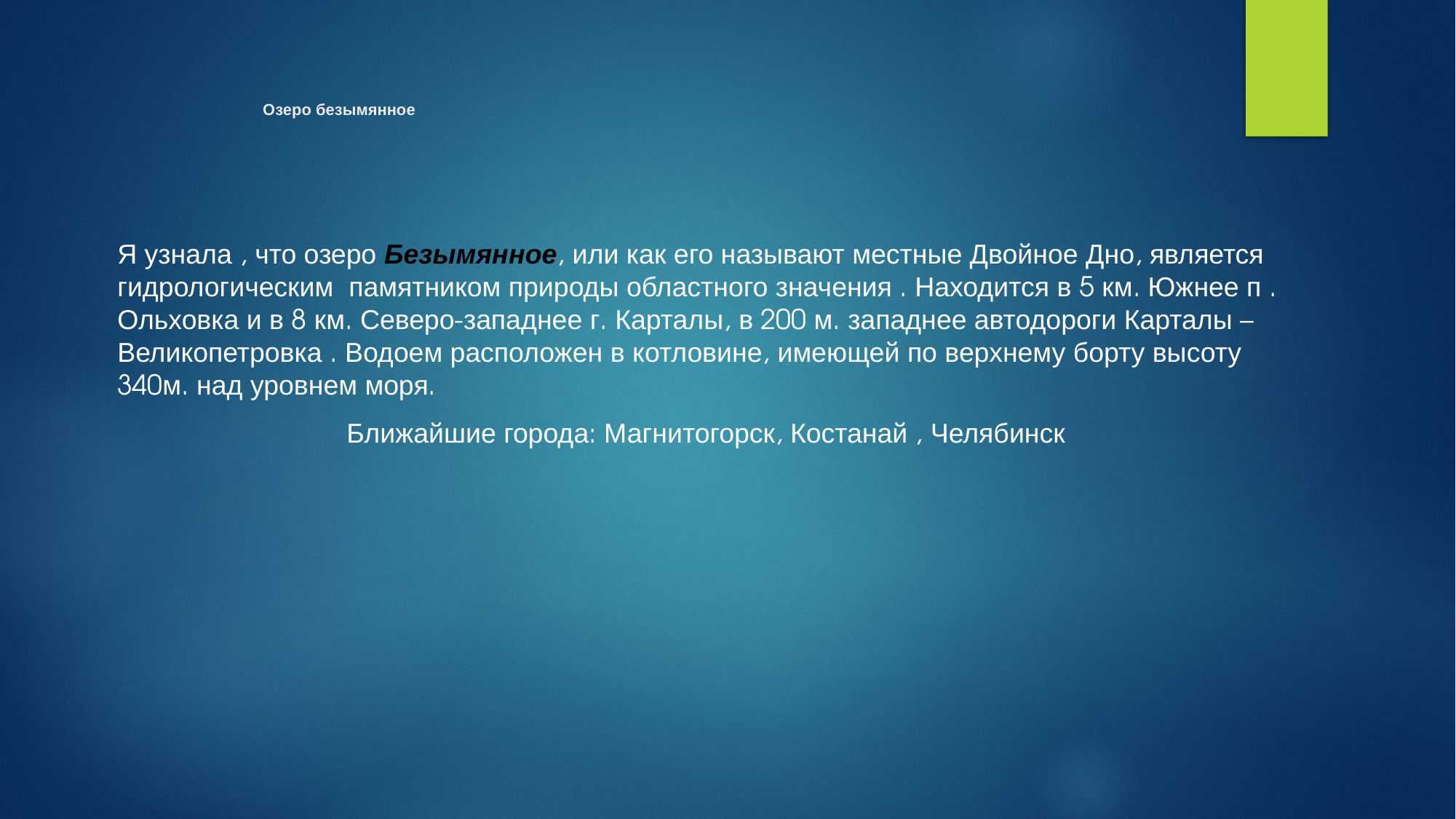

# Озеро безымянное
Я узнала , что озеро Безымянное, или как его называют местные Двойное Дно, является гидрологическим  памятником природы областного значения . Находится в 5 км. Южнее п . Ольховка и в 8 км. Северо-западнее г. Карталы, в 200 м. западнее автодороги Карталы – Великопетровка . Водоем расположен в котловине, имеющей по верхнему борту высоту 340м. над уровнем моря.
                              Ближайшие города: Магнитогорск, Костанай , Челябинск